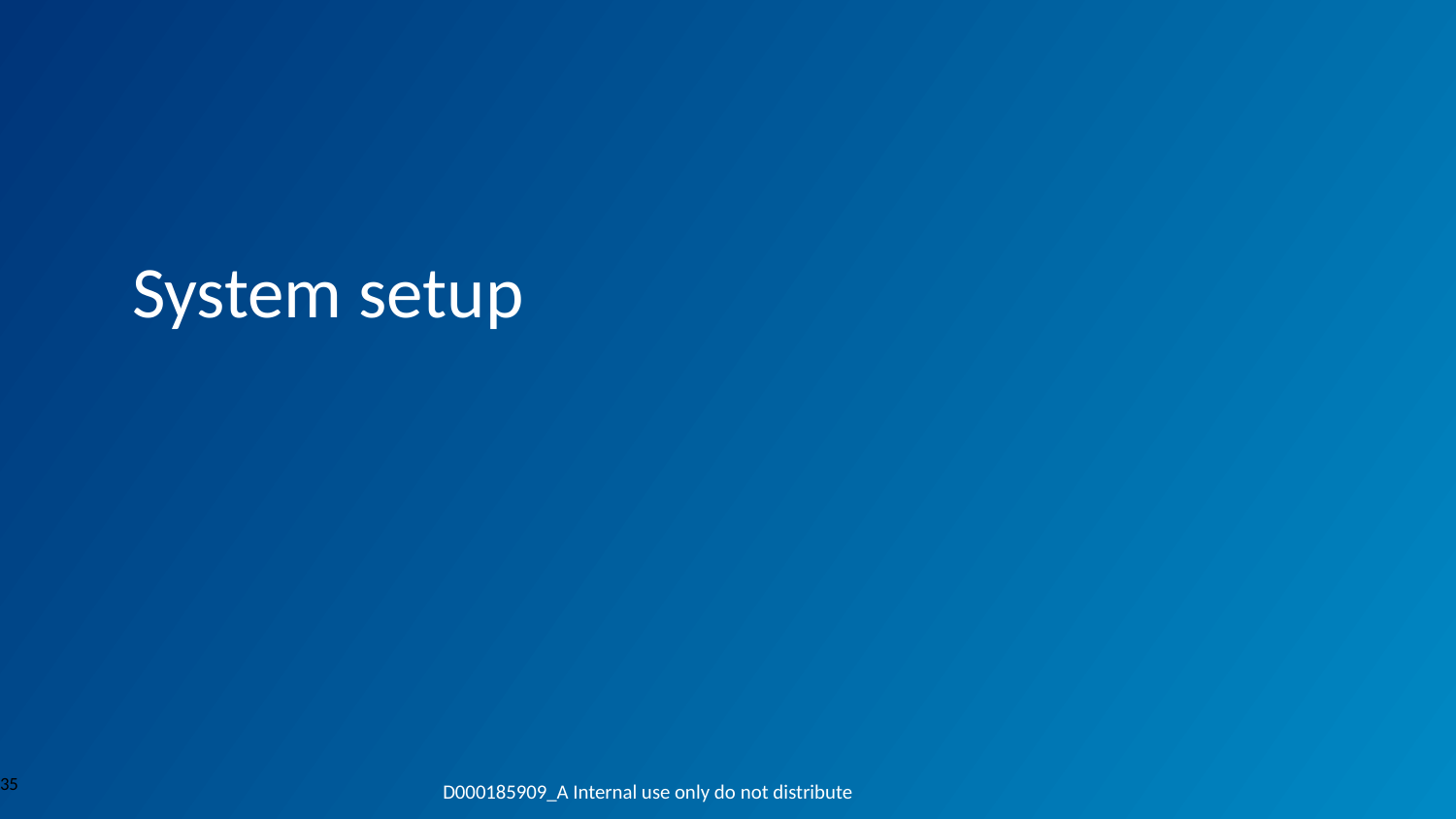

System setup
35
D000185909_A Internal use only do not distribute